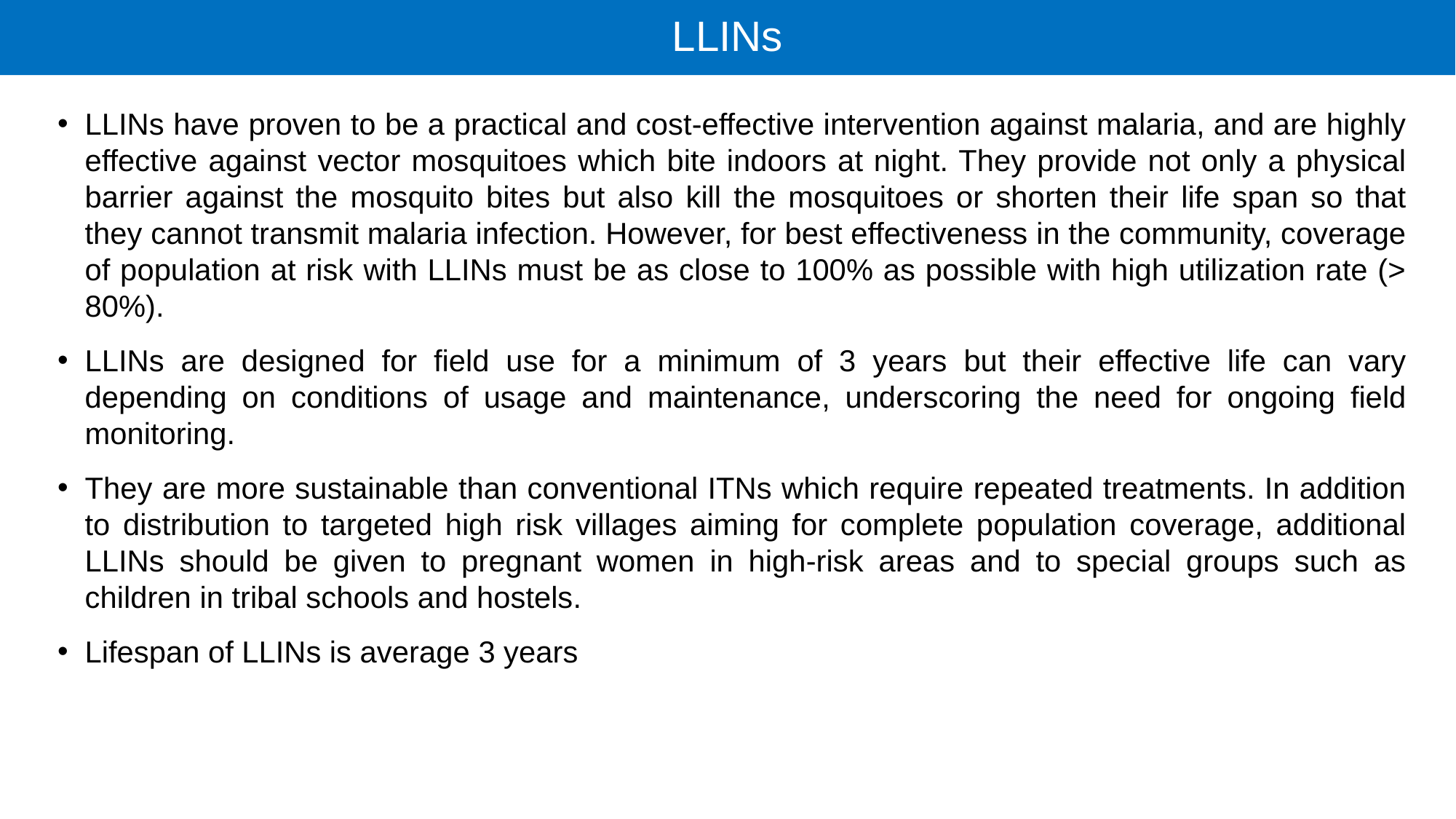

# LLINs
LLINs have proven to be a practical and cost-effective intervention against malaria, and are highly effective against vector mosquitoes which bite indoors at night. They provide not only a physical barrier against the mosquito bites but also kill the mosquitoes or shorten their life span so that they cannot transmit malaria infection. However, for best effectiveness in the community, coverage of population at risk with LLINs must be as close to 100% as possible with high utilization rate (> 80%).
LLINs are designed for field use for a minimum of 3 years but their effective life can vary depending on conditions of usage and maintenance, underscoring the need for ongoing field monitoring.
They are more sustainable than conventional ITNs which require repeated treatments. In addition to distribution to targeted high risk villages aiming for complete population coverage, additional LLINs should be given to pregnant women in high-risk areas and to special groups such as children in tribal schools and hostels.
Lifespan of LLINs is average 3 years